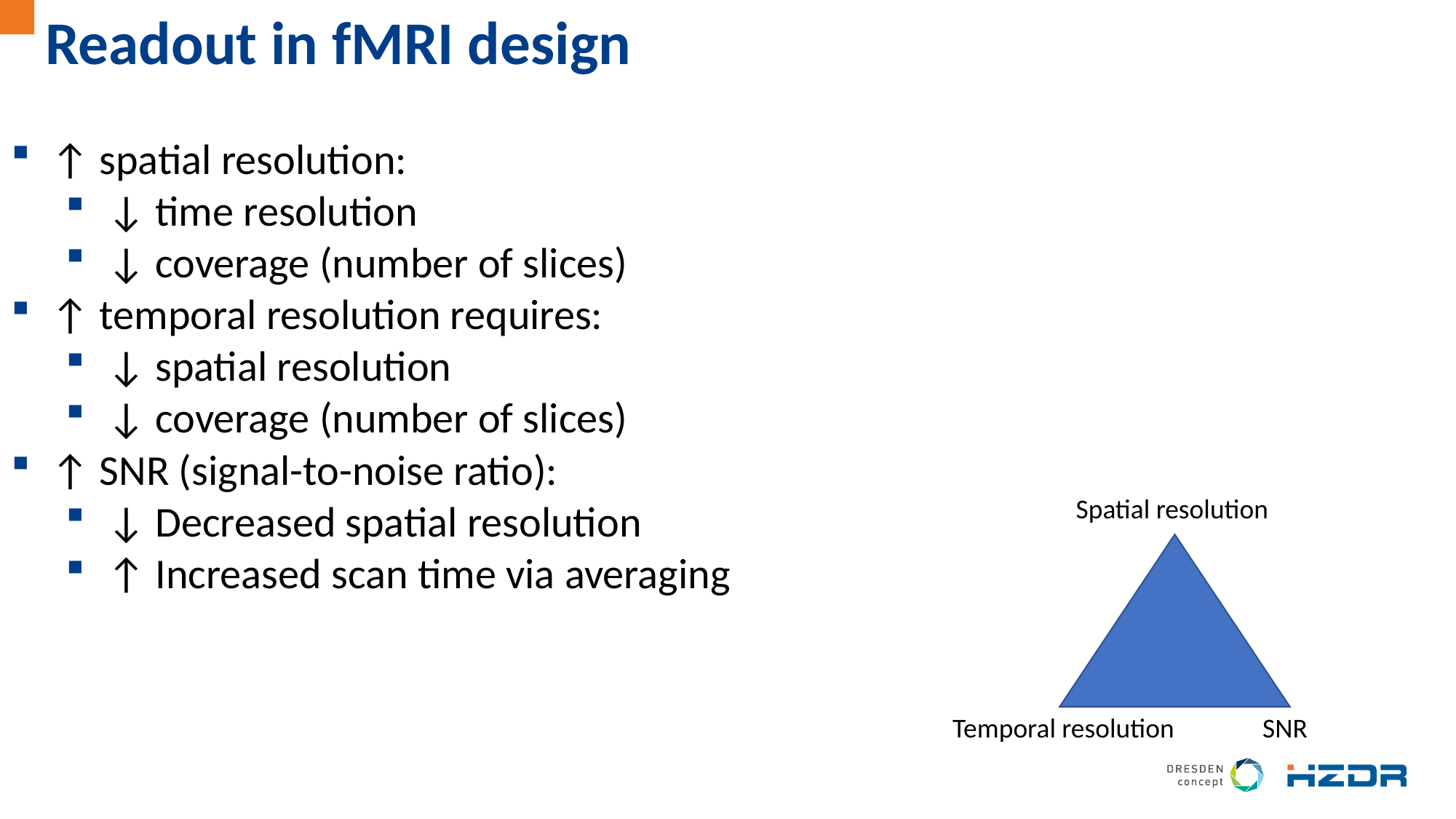

# Readout in fMRI design
↑ spatial resolution:
↓ time resolution
↓ coverage (number of slices)
↑ temporal resolution requires:
↓ spatial resolution
↓ coverage (number of slices)
↑ SNR (signal-to-noise ratio):
↓ Decreased spatial resolution
↑ Increased scan time via averaging
Spatial resolution

Temporal resolution
SNR